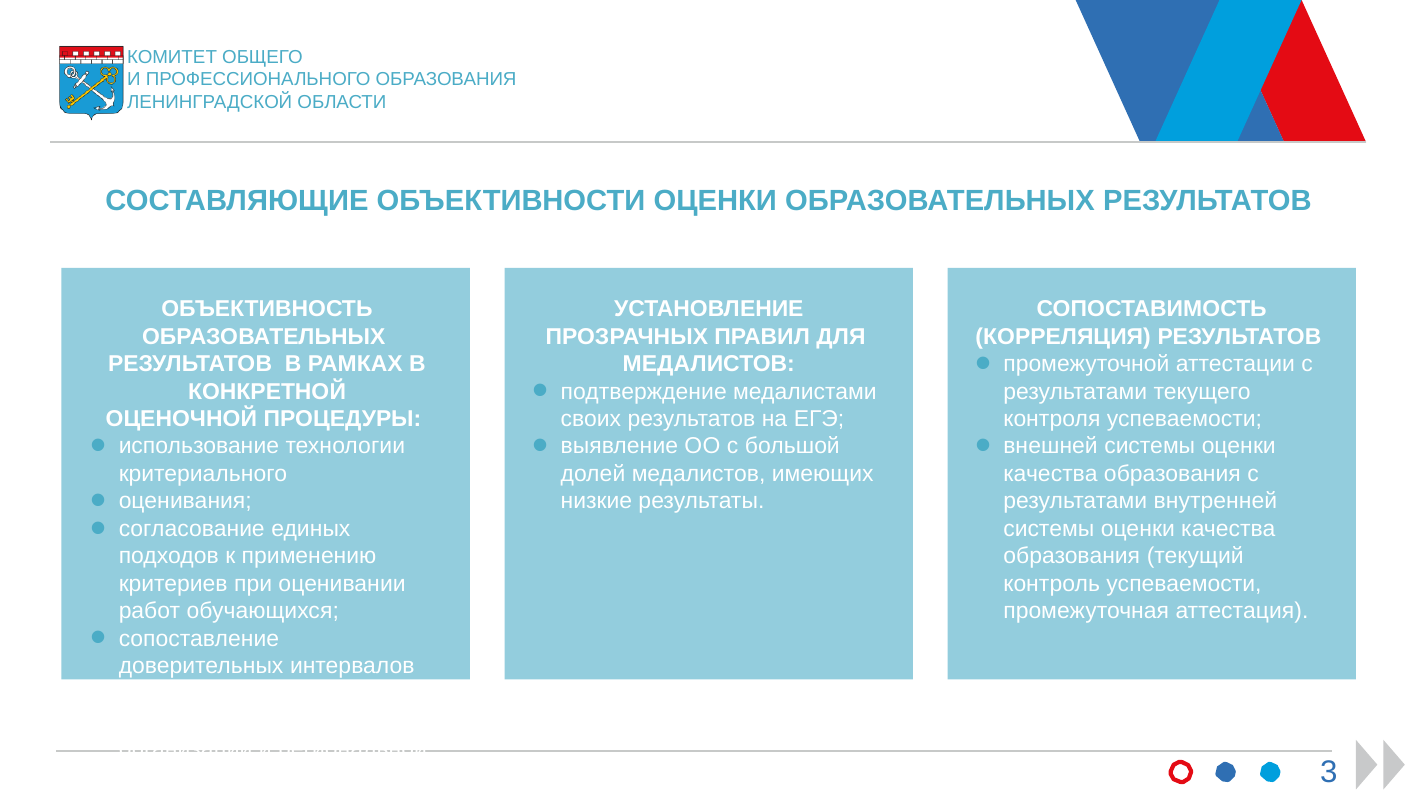

КОМИТЕТ ОБЩЕГО
И ПРОФЕССИОНАЛЬНОГО ОБРАЗОВАНИЯ
ЛЕНИНГРАДСКОЙ ОБЛАСТИ

СОСТАВЛЯЮЩИЕ ОБЪЕКТИВНОСТИ ОЦЕНКИ ОБРАЗОВАТЕЛЬНЫХ РЕЗУЛЬТАТОВ

ОБЪЕКТИВНОСТЬ ОБРАЗОВАТЕЛЬНЫХ
РЕЗУЛЬТАТОВ  В РАМКАХ В КОНКРЕТНОЙ
ОЦЕНОЧНОЙ ПРОЦЕДУРЫ:
использование технологии критериального
оценивания;
согласование единых подходов к применению критериев при оценивании работ обучающихся;
сопоставление доверительных интервалов для результатов образовательных организаций и региональной выборки.
УСТАНОВЛЕНИЕ ПРОЗРАЧНЫХ ПРАВИЛ ДЛЯ
МЕДАЛИСТОВ:
подтверждение медалистами  своих результатов на ЕГЭ;
выявление ОО с большой долей медалистов, имеющих низкие результаты.
СОПОСТАВИМОСТЬ (КОРРЕЛЯЦИЯ) РЕЗУЛЬТАТОВ
промежуточной аттестации с результатами текущего контроля успеваемости;
внешней системы оценки качества образования с результатами внутренней системы оценки качества образования (текущий контроль успеваемости, промежуточная аттестация).

3